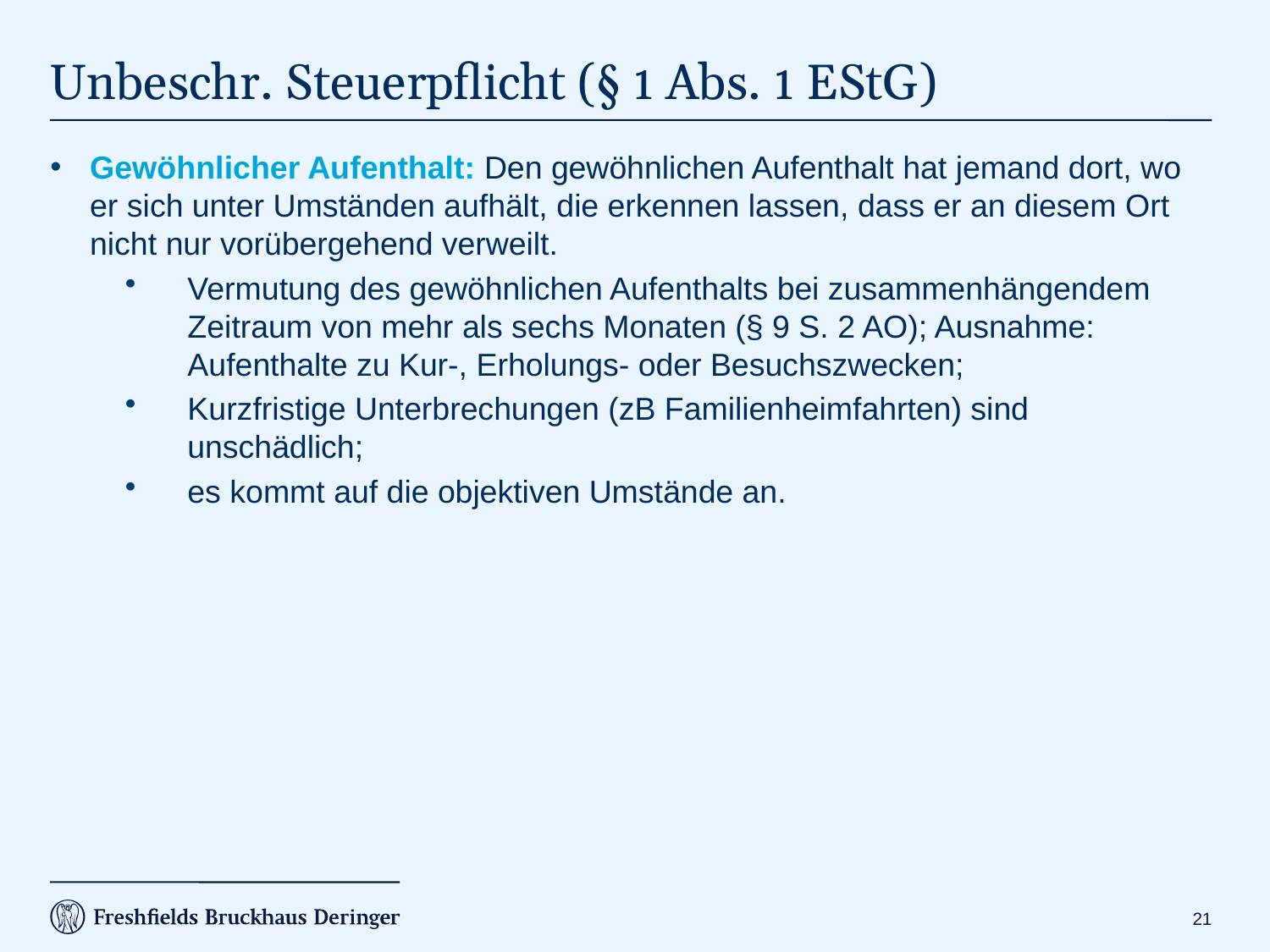

# Unbeschr. Steuerpflicht (§ 1 Abs. 1 EStG)
Gewöhnlicher Aufenthalt: Den gewöhnlichen Aufenthalt hat jemand dort, wo er sich unter Umständen aufhält, die erkennen lassen, dass er an diesem Ort nicht nur vorübergehend verweilt.
Vermutung des gewöhnlichen Aufenthalts bei zusammenhängendem Zeitraum von mehr als sechs Monaten (§ 9 S. 2 AO); Ausnahme: Aufenthalte zu Kur-, Erholungs- oder Besuchszwecken;
Kurzfristige Unterbrechungen (zB Familienheimfahrten) sind unschädlich;
es kommt auf die objektiven Umstände an.

21